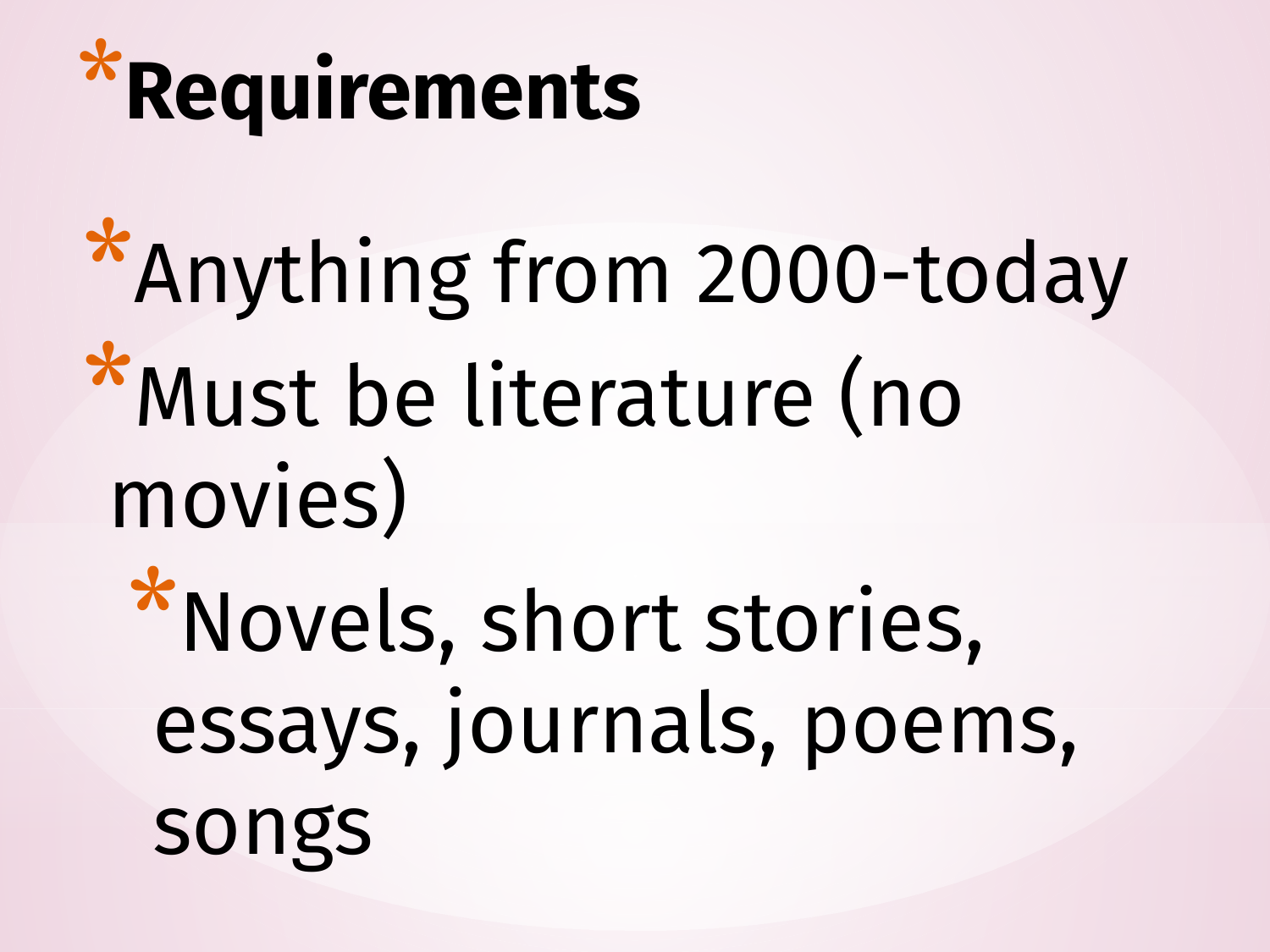

# Requirements
Anything from 2000-today
Must be literature (no movies)
Novels, short stories, essays, journals, poems, songs